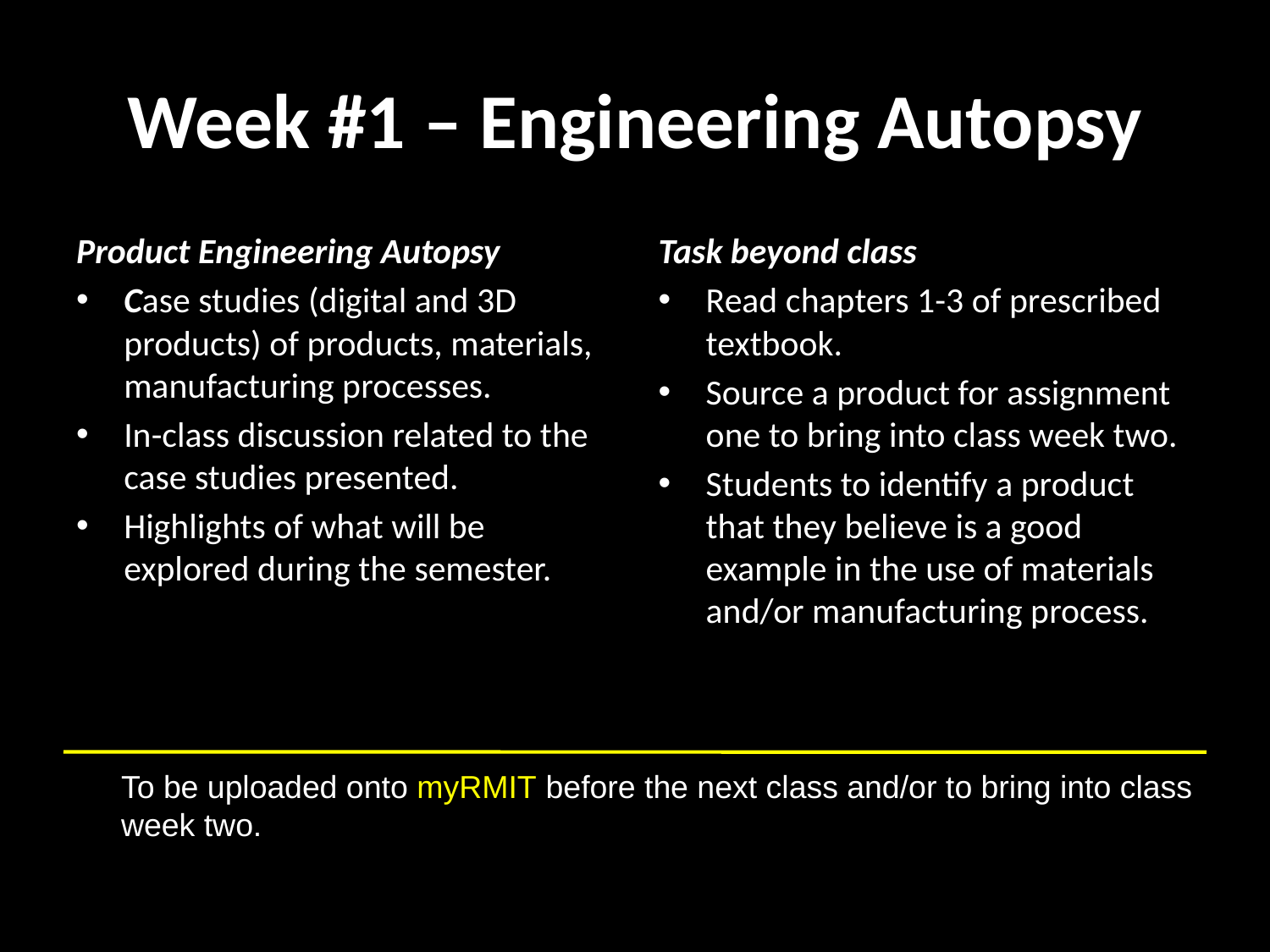

# Week #1 – Engineering Autopsy
Product Engineering Autopsy
Case studies (digital and 3D products) of products, materials, manufacturing processes.
In-class discussion related to the case studies presented.
Highlights of what will be explored during the semester.
Task beyond class
Read chapters 1-3 of prescribed textbook.
Source a product for assignment one to bring into class week two.
Students to identify a product that they believe is a good example in the use of materials and/or manufacturing process.
To be uploaded onto myRMIT before the next class and/or to bring into class week two.